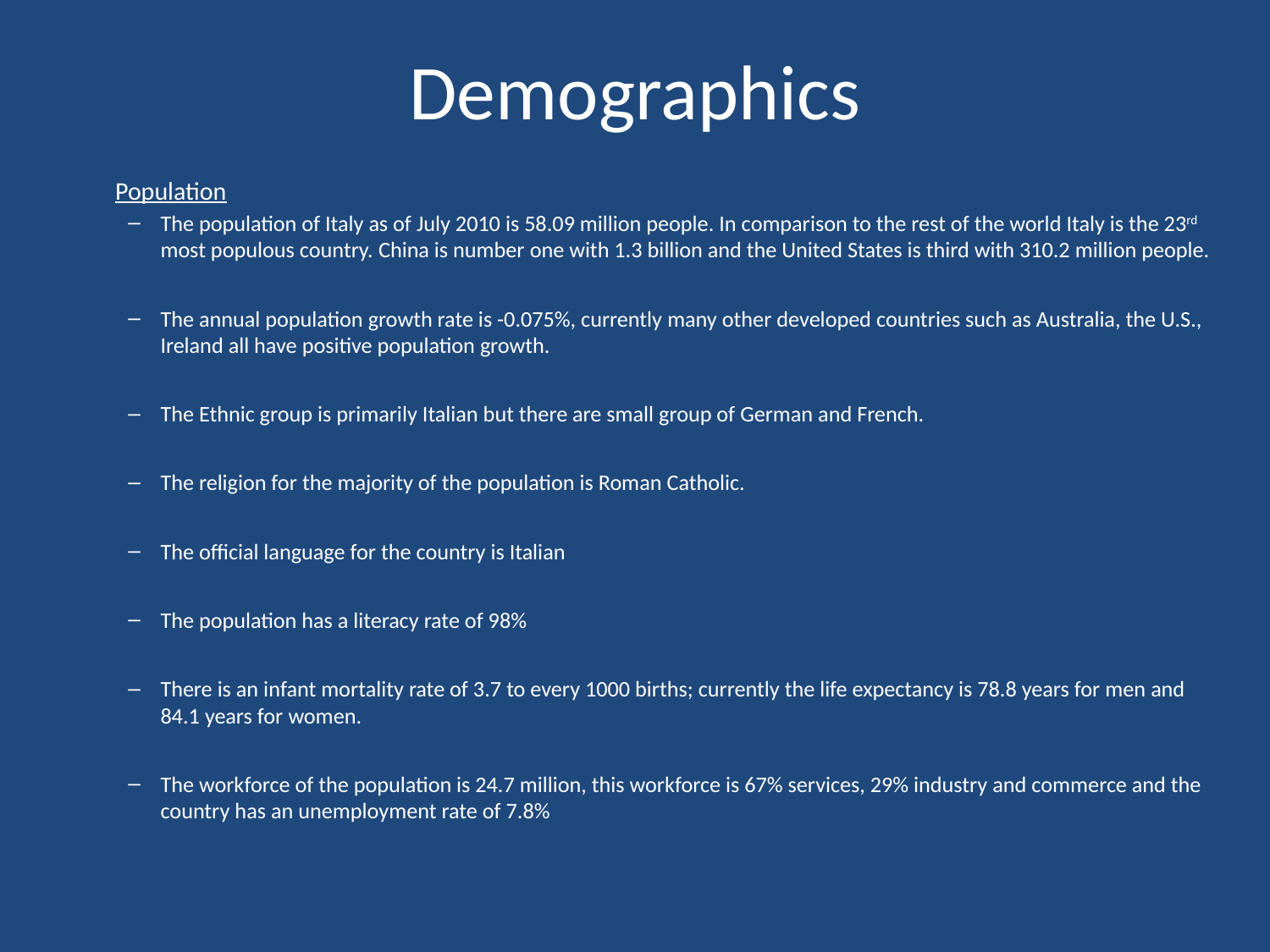

# Demographics
	Population
The population of Italy as of July 2010 is 58.09 million people. In comparison to the rest of the world Italy is the 23rd most populous country. China is number one with 1.3 billion and the United States is third with 310.2 million people.

The annual population growth rate is -0.075%, currently many other developed countries such as Australia, the U.S., Ireland all have positive population growth.

The Ethnic group is primarily Italian but there are small group of German and French.

The religion for the majority of the population is Roman Catholic.

The official language for the country is Italian

The population has a literacy rate of 98%

There is an infant mortality rate of 3.7 to every 1000 births; currently the life expectancy is 78.8 years for men and 84.1 years for women.

The workforce of the population is 24.7 million, this workforce is 67% services, 29% industry and commerce and the country has an unemployment rate of 7.8%